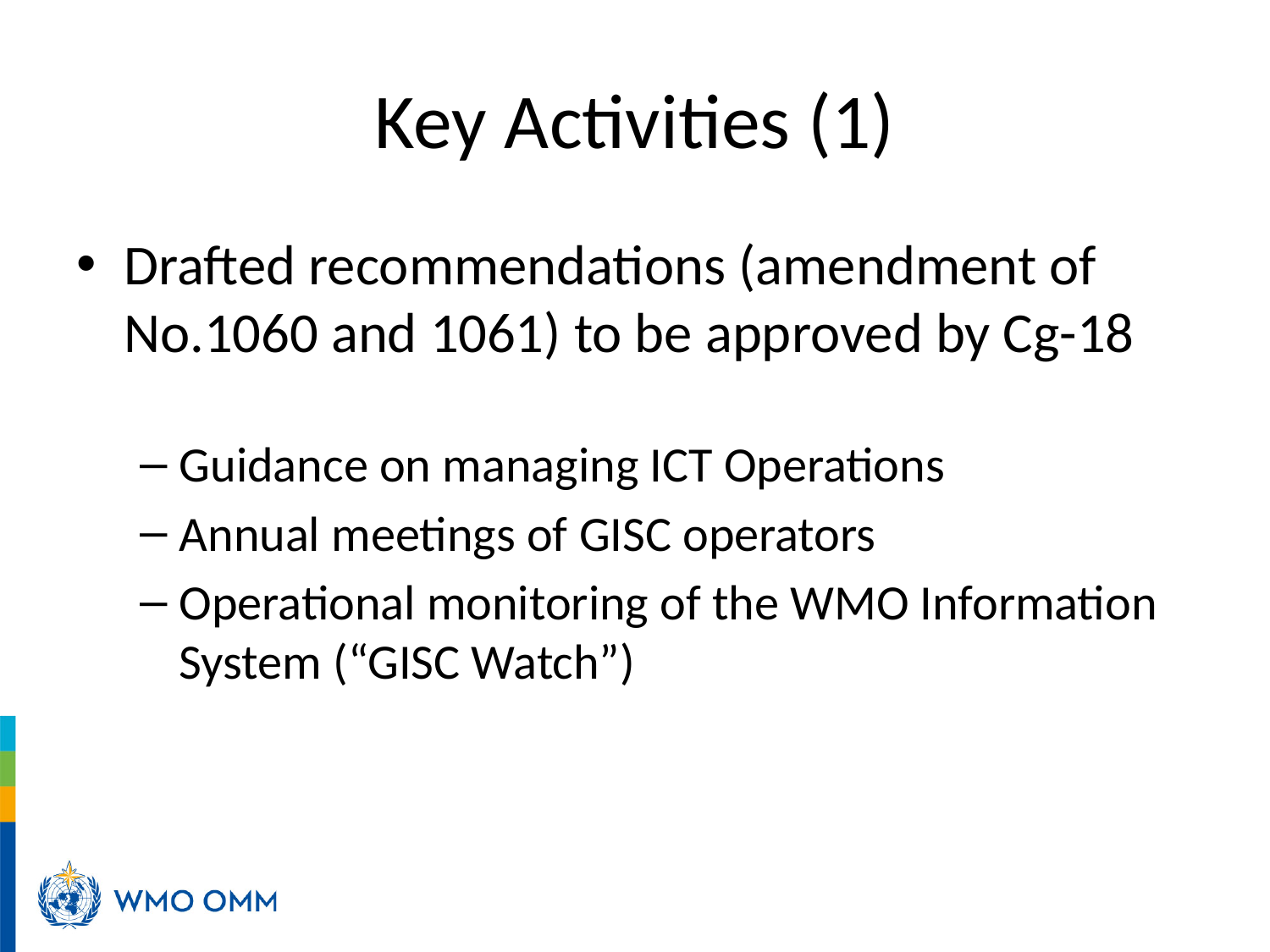

# Key Activities (1)
Drafted recommendations (amendment of No.1060 and 1061) to be approved by Cg-18

Guidance on managing ICT Operations
Annual meetings of GISC operators
Operational monitoring of the WMO Information System (“GISC Watch”)